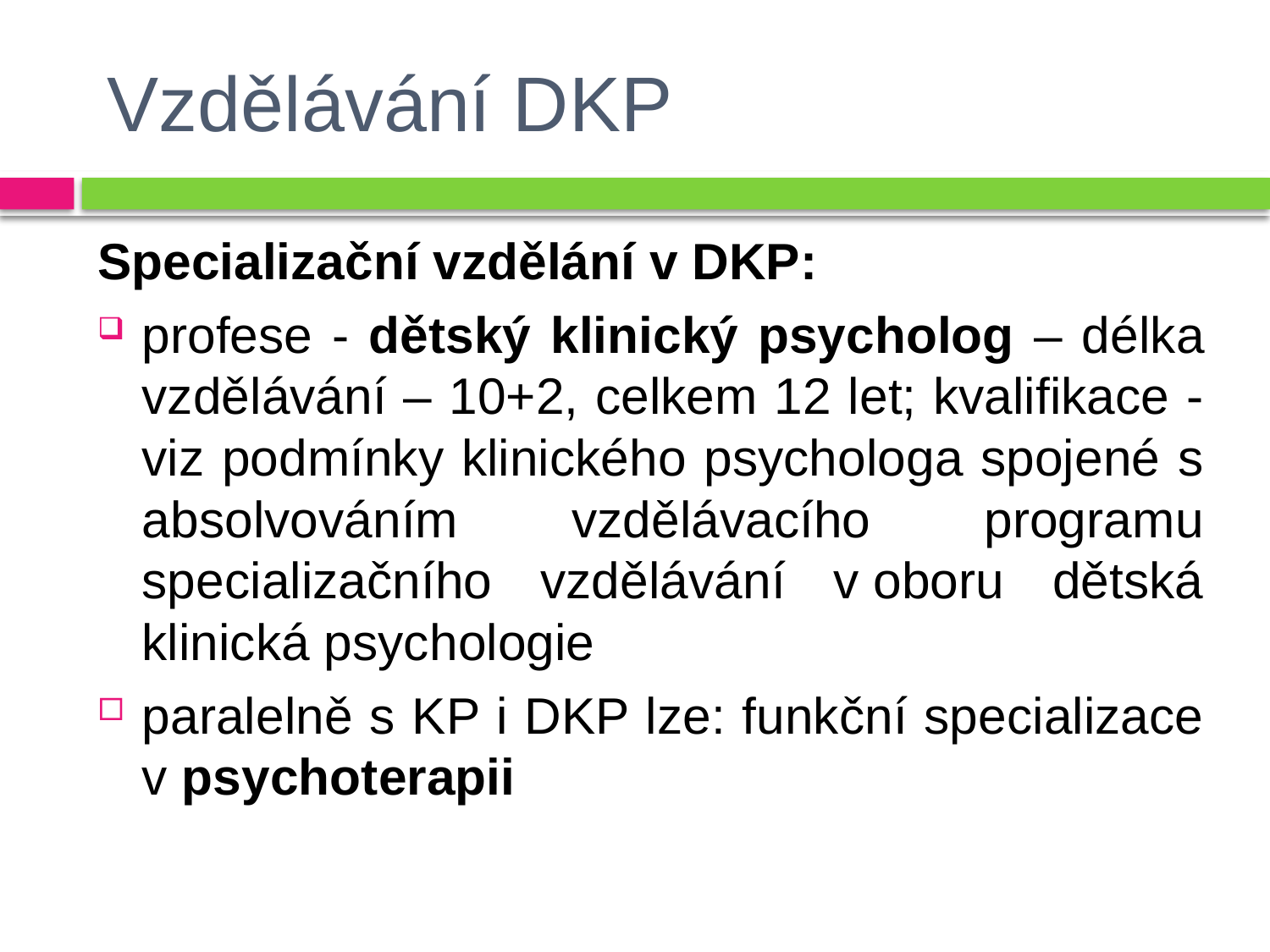

# Vzdělávání DKP
Specializační vzdělání v DKP:
profese - dětský klinický psycholog – délka vzdělávání – 10+2, celkem 12 let; kvalifikace - viz podmínky klinického psychologa spojené s absolvováním vzdělávacího programu specializačního vzdělávání v oboru dětská klinická psychologie
paralelně s KP i DKP lze: funkční specializace v psychoterapii